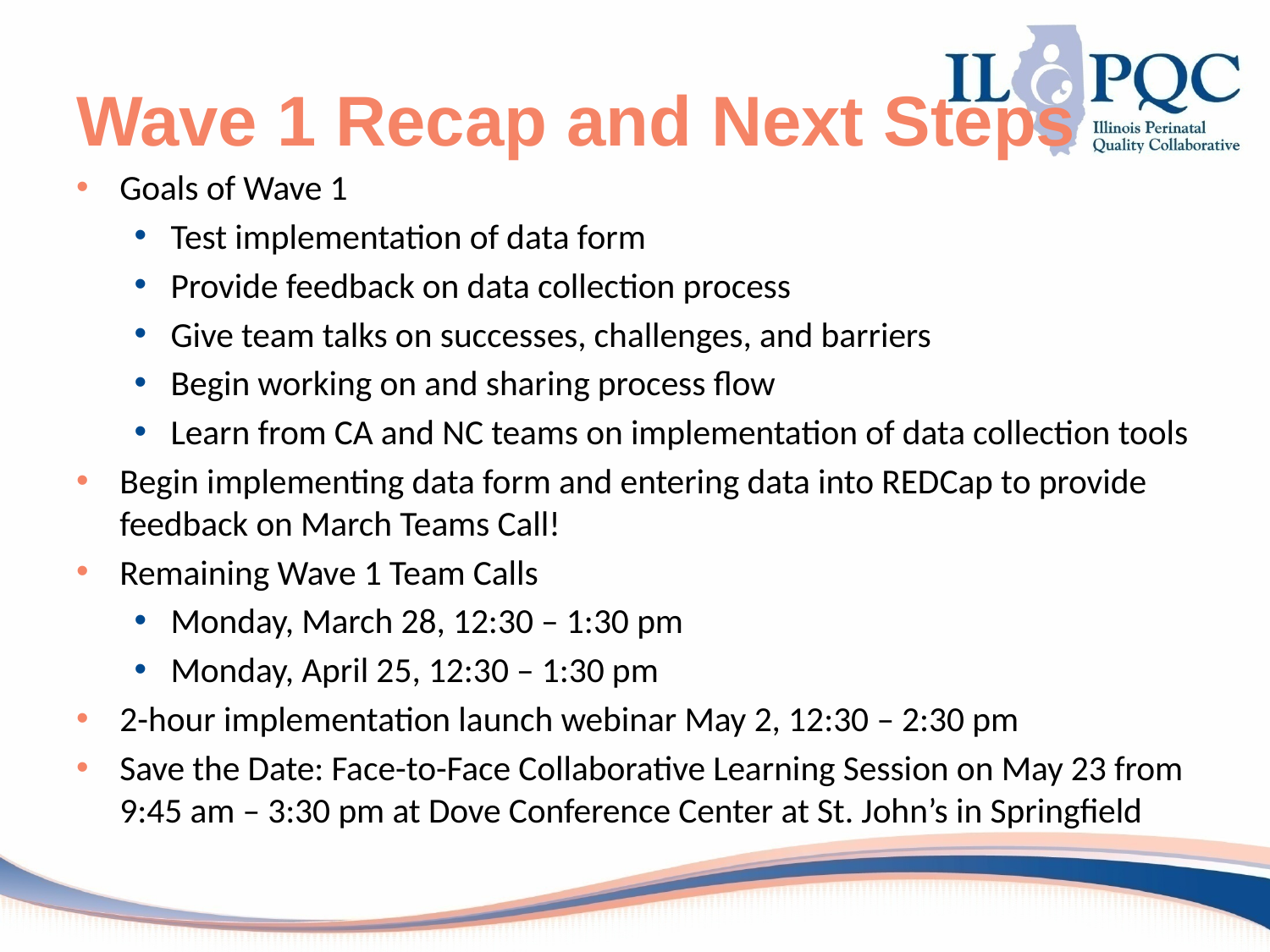

# Wave 1 Recap and Next Steps
Goals of Wave 1
Test implementation of data form
Provide feedback on data collection process
Give team talks on successes, challenges, and barriers
Begin working on and sharing process flow
Learn from CA and NC teams on implementation of data collection tools
Begin implementing data form and entering data into REDCap to provide feedback on March Teams Call!
Remaining Wave 1 Team Calls
Monday, March 28, 12:30 – 1:30 pm
Monday, April 25, 12:30 – 1:30 pm
2-hour implementation launch webinar May 2, 12:30 – 2:30 pm
Save the Date: Face-to-Face Collaborative Learning Session on May 23 from 9:45 am – 3:30 pm at Dove Conference Center at St. John’s in Springfield